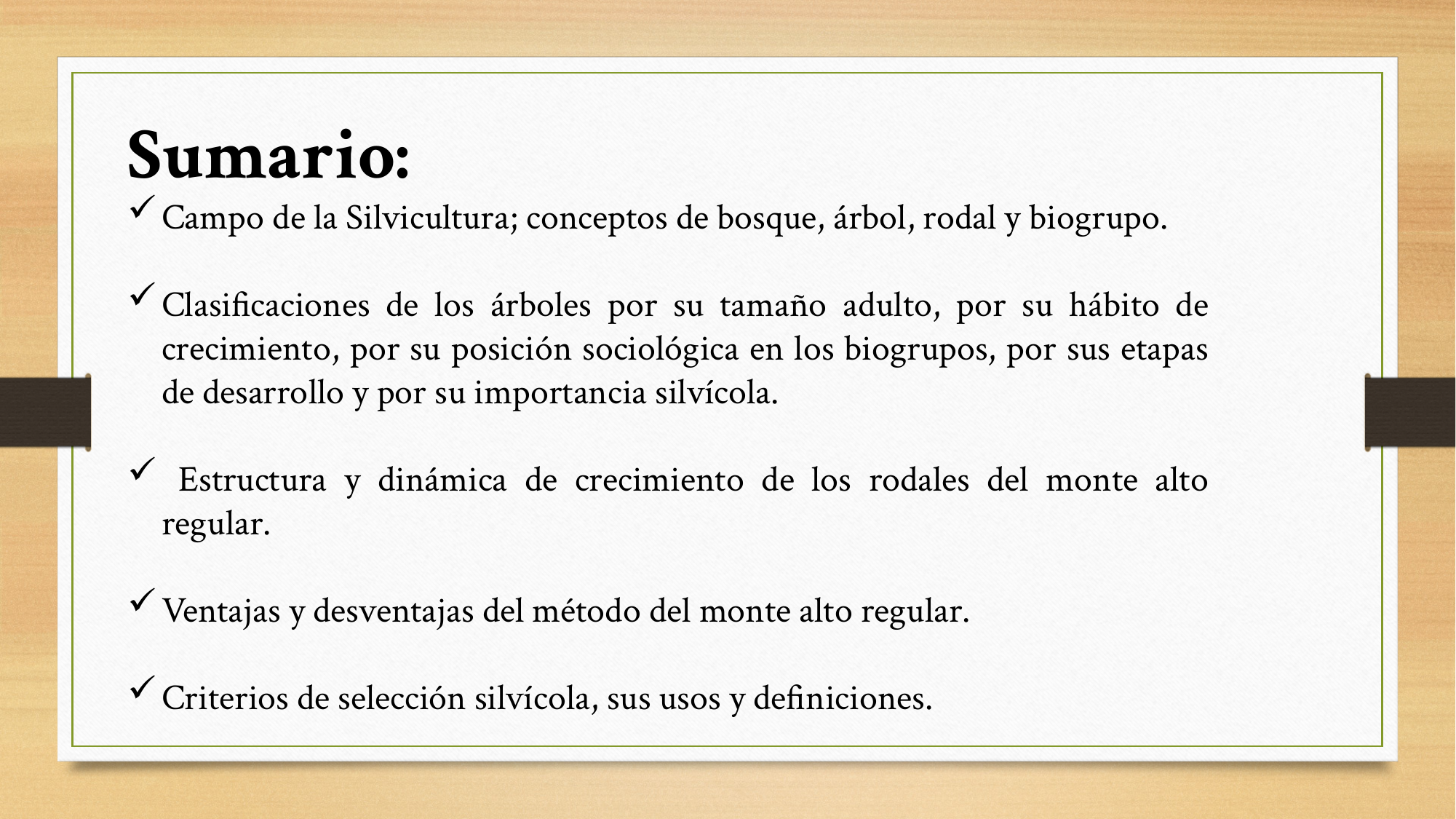

Sumario:
Campo de la Silvicultura; conceptos de bosque, árbol, rodal y biogrupo.

Clasificaciones de los árboles por su tamaño adulto, por su hábito de crecimiento, por su posición sociológica en los biogrupos, por sus etapas de desarrollo y por su importancia silvícola.

 Estructura y dinámica de crecimiento de los rodales del monte alto regular.

Ventajas y desventajas del método del monte alto regular.

Criterios de selección silvícola, sus usos y definiciones.